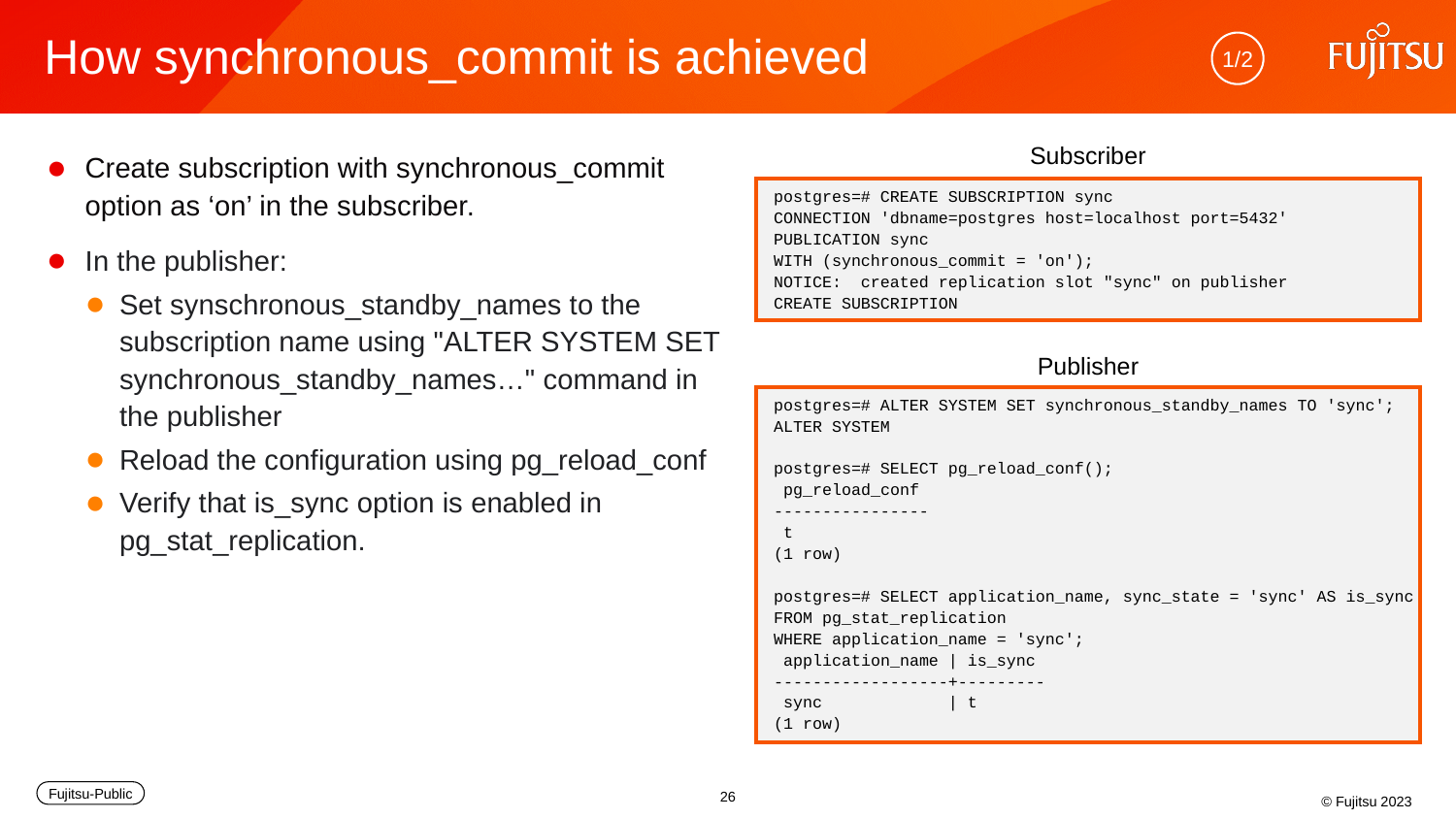

# How synchronous_commit is achieved
1/2
Subscriber
Create subscription with synchronous_commit option as ‘on’ in the subscriber.
In the publisher:
Set synschronous_standby_names to the subscription name using "ALTER SYSTEM SET synchronous_standby_names…" command in the publisher
Reload the configuration using pg_reload_conf
Verify that is_sync option is enabled in pg_stat_replication.

postgres=# CREATE SUBSCRIPTION sync
CONNECTION 'dbname=postgres host=localhost port=5432'
PUBLICATION sync
WITH (synchronous_commit = 'on');
NOTICE:  created replication slot "sync" on publisher
CREATE SUBSCRIPTION
Publisher
postgres=# ALTER SYSTEM SET synchronous_standby_names TO 'sync';
ALTER SYSTEM

postgres=# SELECT pg_reload_conf();
 pg_reload_conf
----------------
 t
(1 row)

postgres=# SELECT application_name, sync_state = 'sync' AS is_sync
FROM pg_stat_replication
WHERE application_name = 'sync';
 application_name | is_sync
------------------+---------
 sync             | t
(1 row)